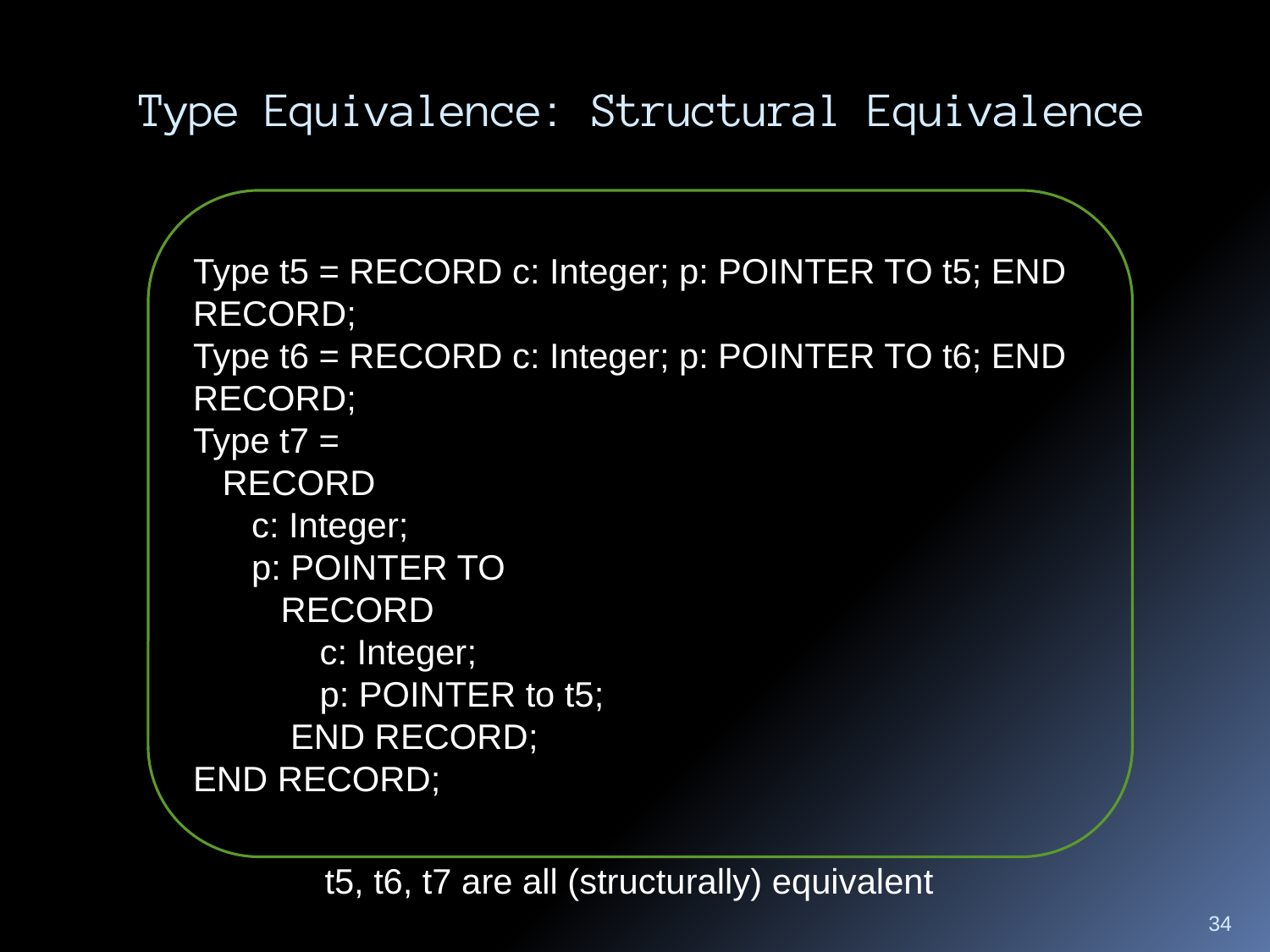

# Type Equivalence: Structural Equivalence
Type t5 = RECORD c: Integer; p: POINTER TO t5; END RECORD;
Type t6 = RECORD c: Integer; p: POINTER TO t6; END RECORD;
Type t7 =
   RECORD
      c: Integer;
      p: POINTER TO
         RECORD
             c: Integer;
             p: POINTER to t5;
          END RECORD;
END RECORD;
t5, t6, t7 are all (structurally) equivalent
34